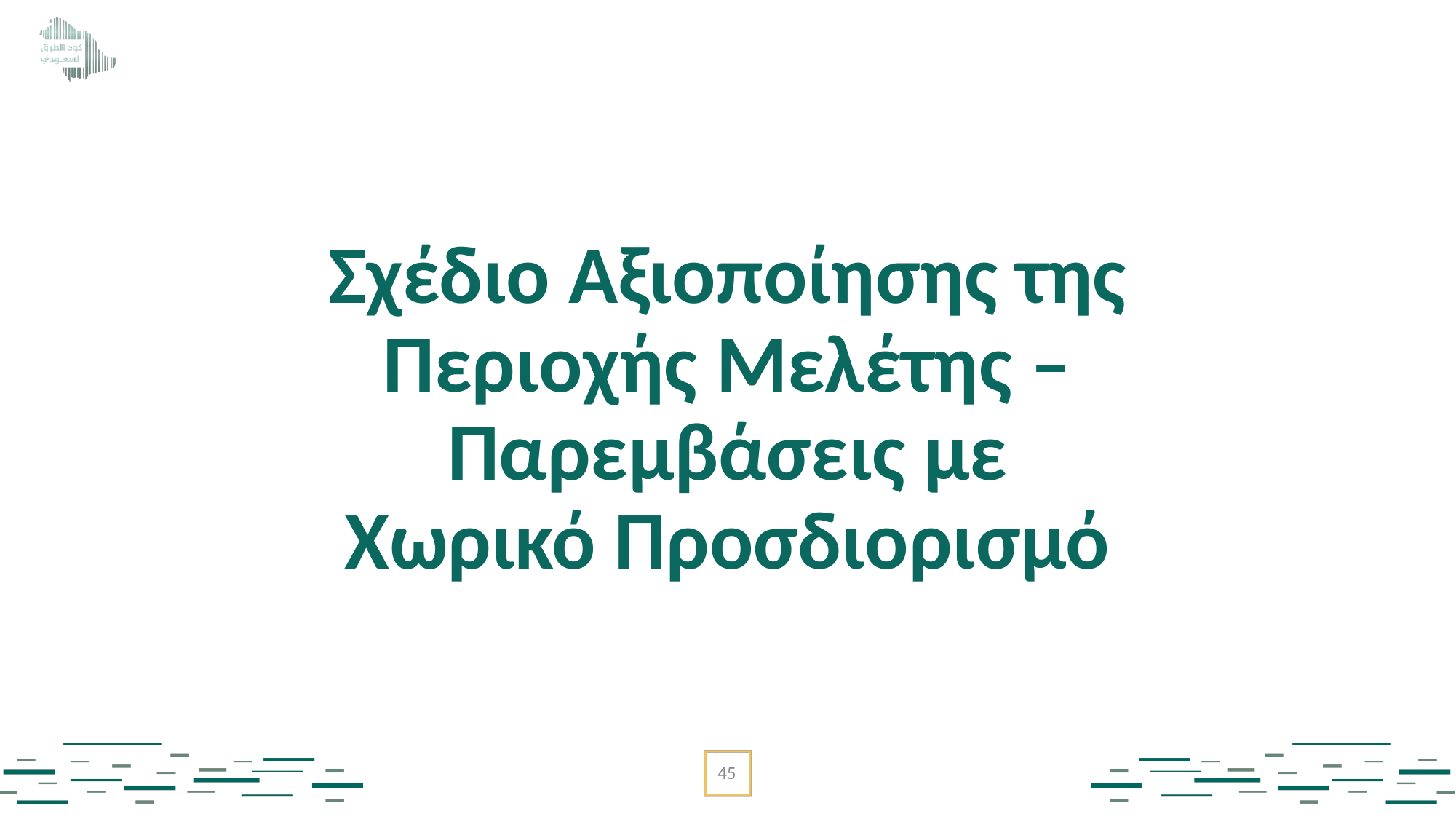

Σχέδιο Αξιοποίησης της Περιοχής Μελέτης – Παρεμβάσεις με Χωρικό Προσδιορισμό
45